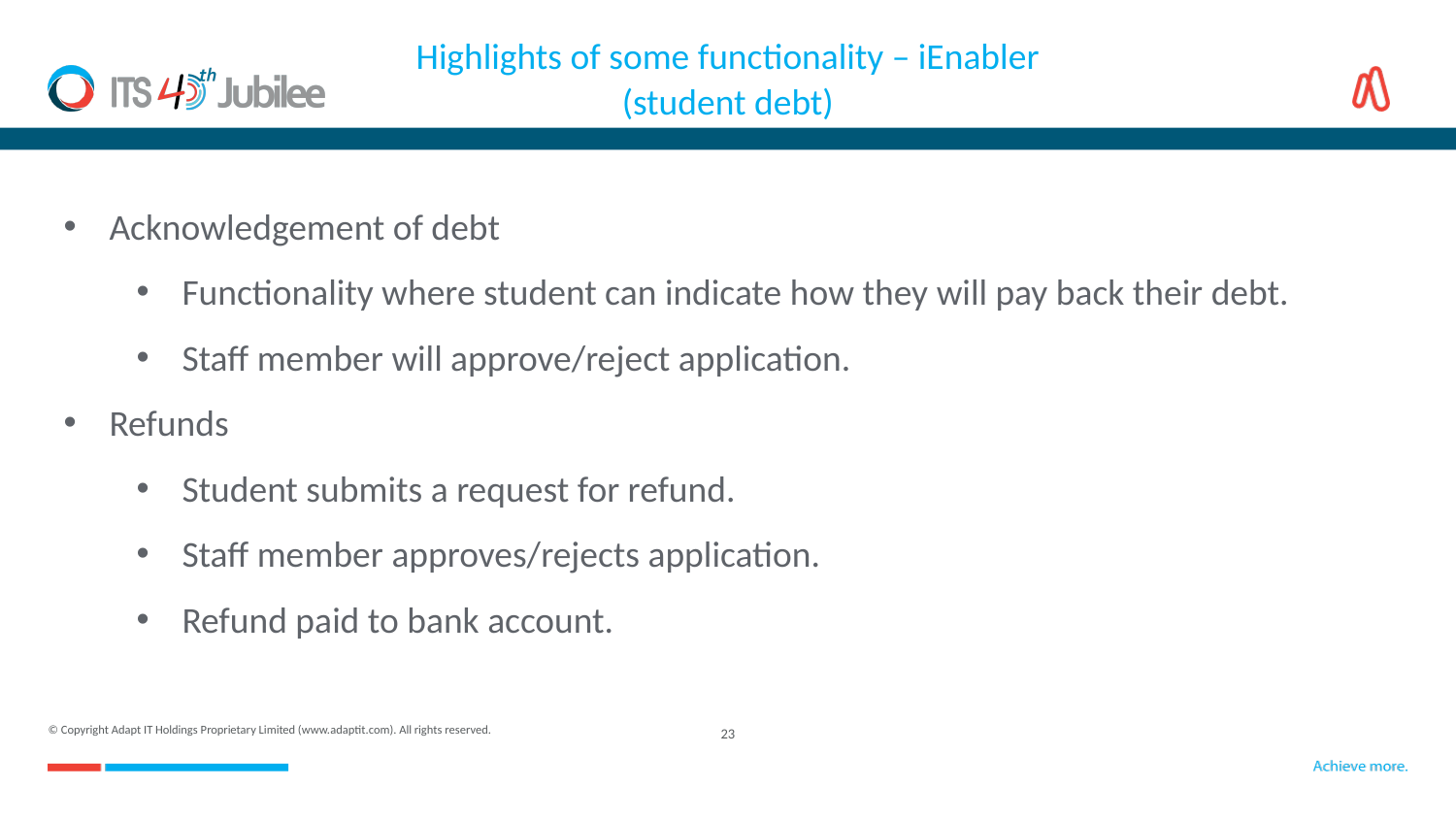

Highlights of some functionality – iEnabler (student debt)

Acknowledgement of debt
Functionality where student can indicate how they will pay back their debt.
Staff member will approve/reject application.
Refunds
Student submits a request for refund.
Staff member approves/rejects application.
Refund paid to bank account.